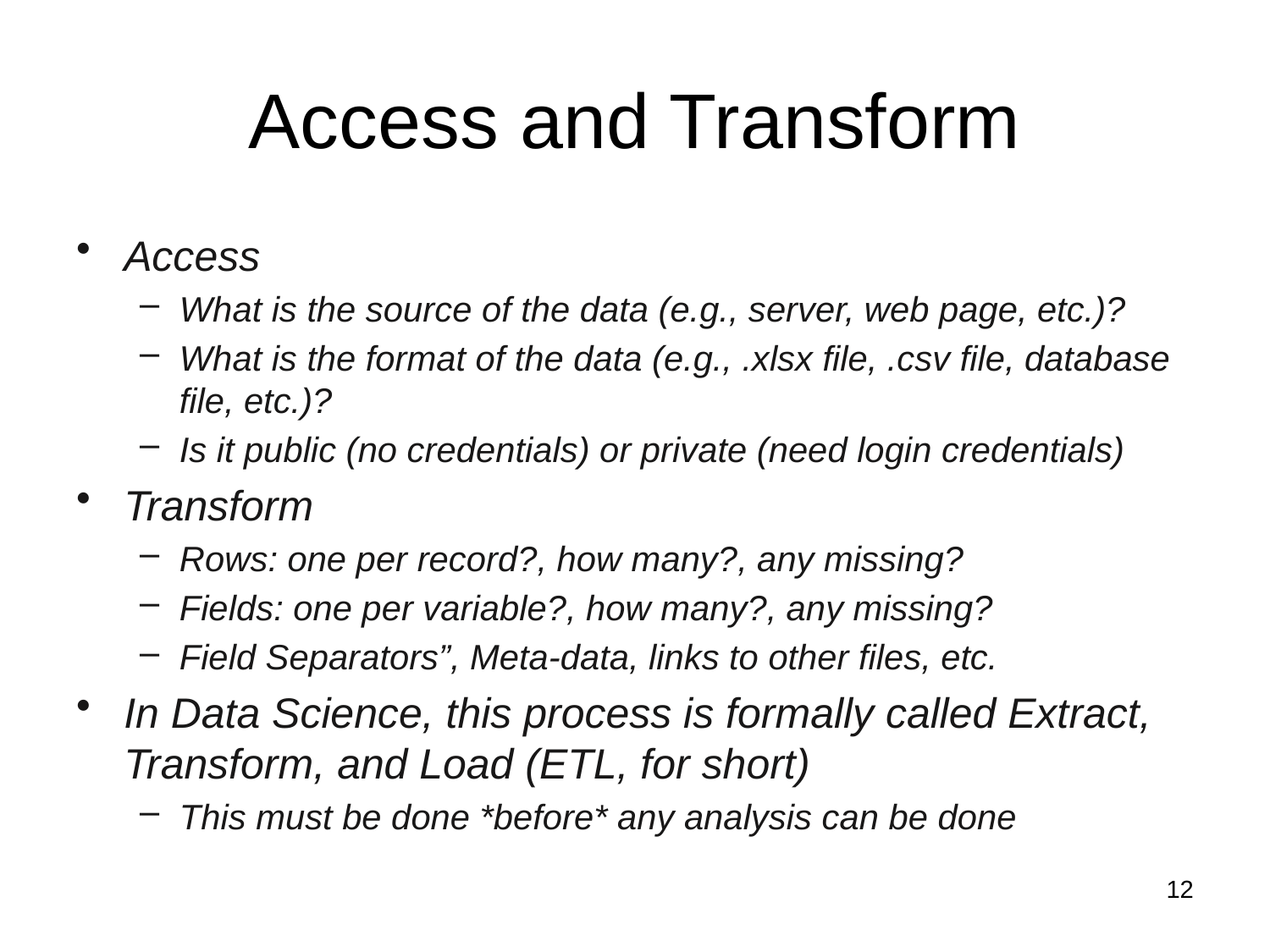

# Access and Transform
Access
What is the source of the data (e.g., server, web page, etc.)?
What is the format of the data (e.g., .xlsx file, .csv file, database file, etc.)?
Is it public (no credentials) or private (need login credentials)
Transform
Rows: one per record?, how many?, any missing?
Fields: one per variable?, how many?, any missing?
Field Separators”, Meta-data, links to other files, etc.
In Data Science, this process is formally called Extract, Transform, and Load (ETL, for short)
This must be done *before* any analysis can be done
12